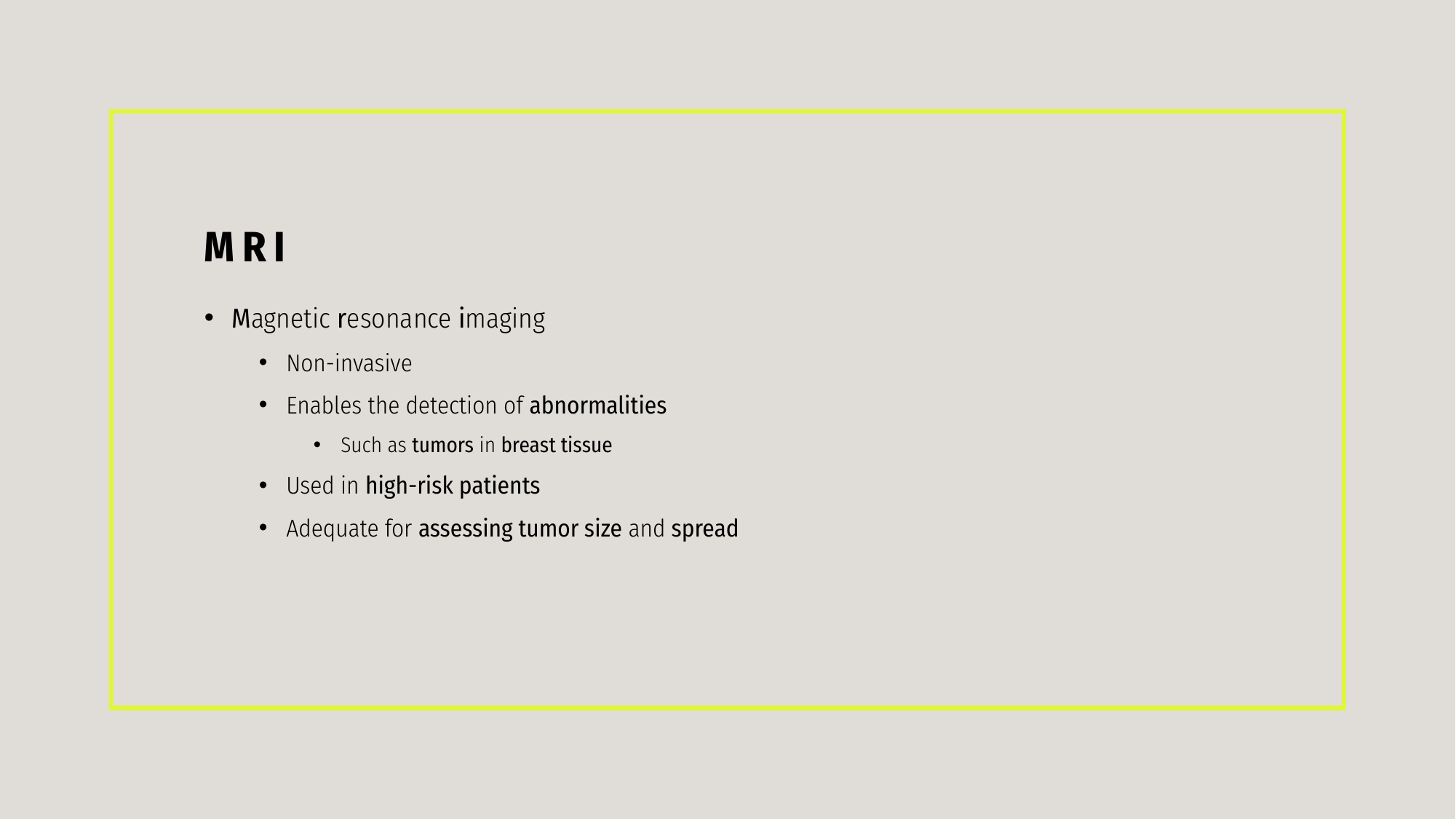

# MRI
Magnetic resonance imaging
Non-invasive
Enables the detection of abnormalities
Such as tumors in breast tissue
Used in high-risk patients
Adequate for assessing tumor size and spread